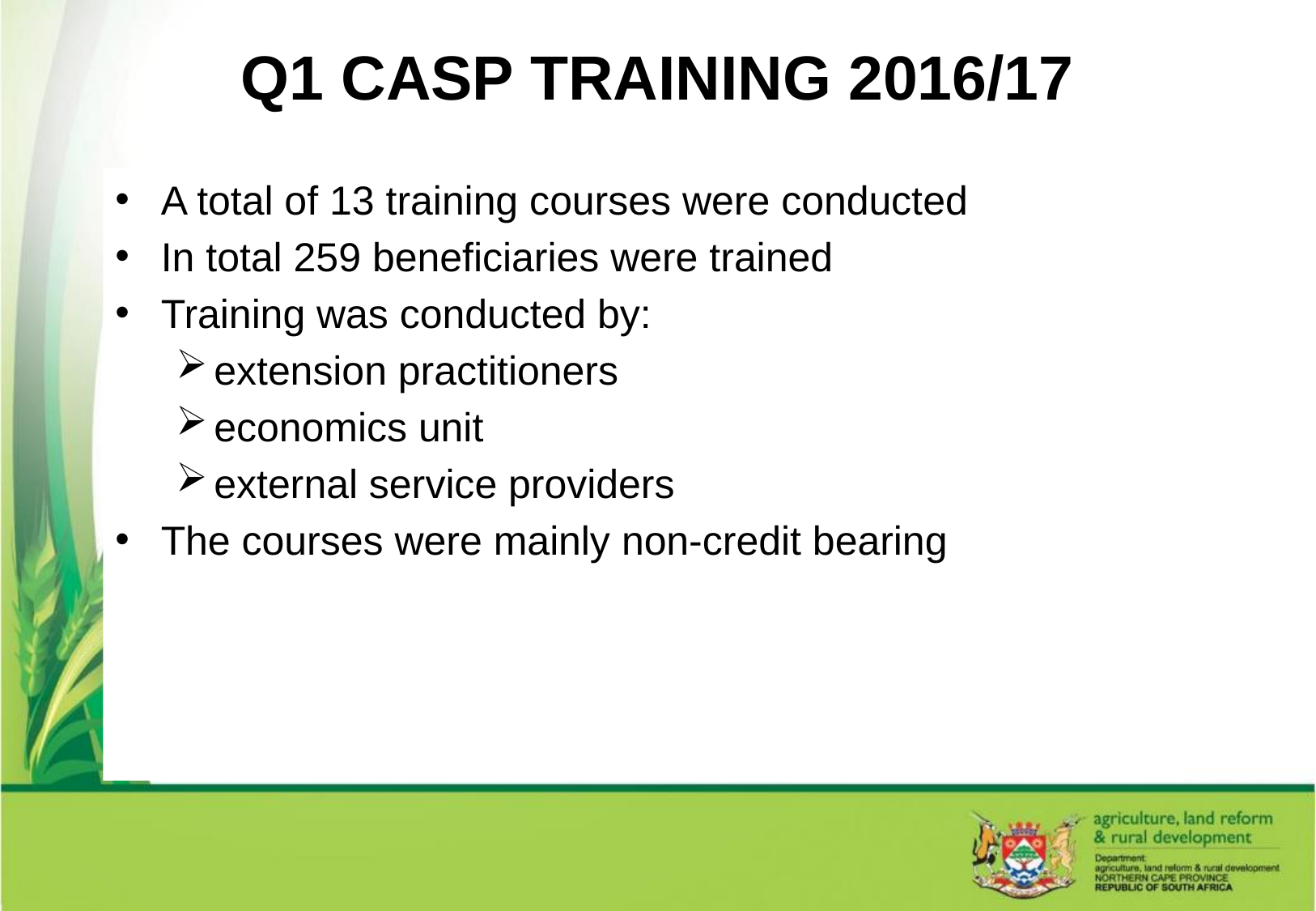

# Q1 CASP Training 2016/17
A total of 13 training courses were conducted
In total 259 beneficiaries were trained
Training was conducted by:
extension practitioners
economics unit
external service providers
The courses were mainly non-credit bearing